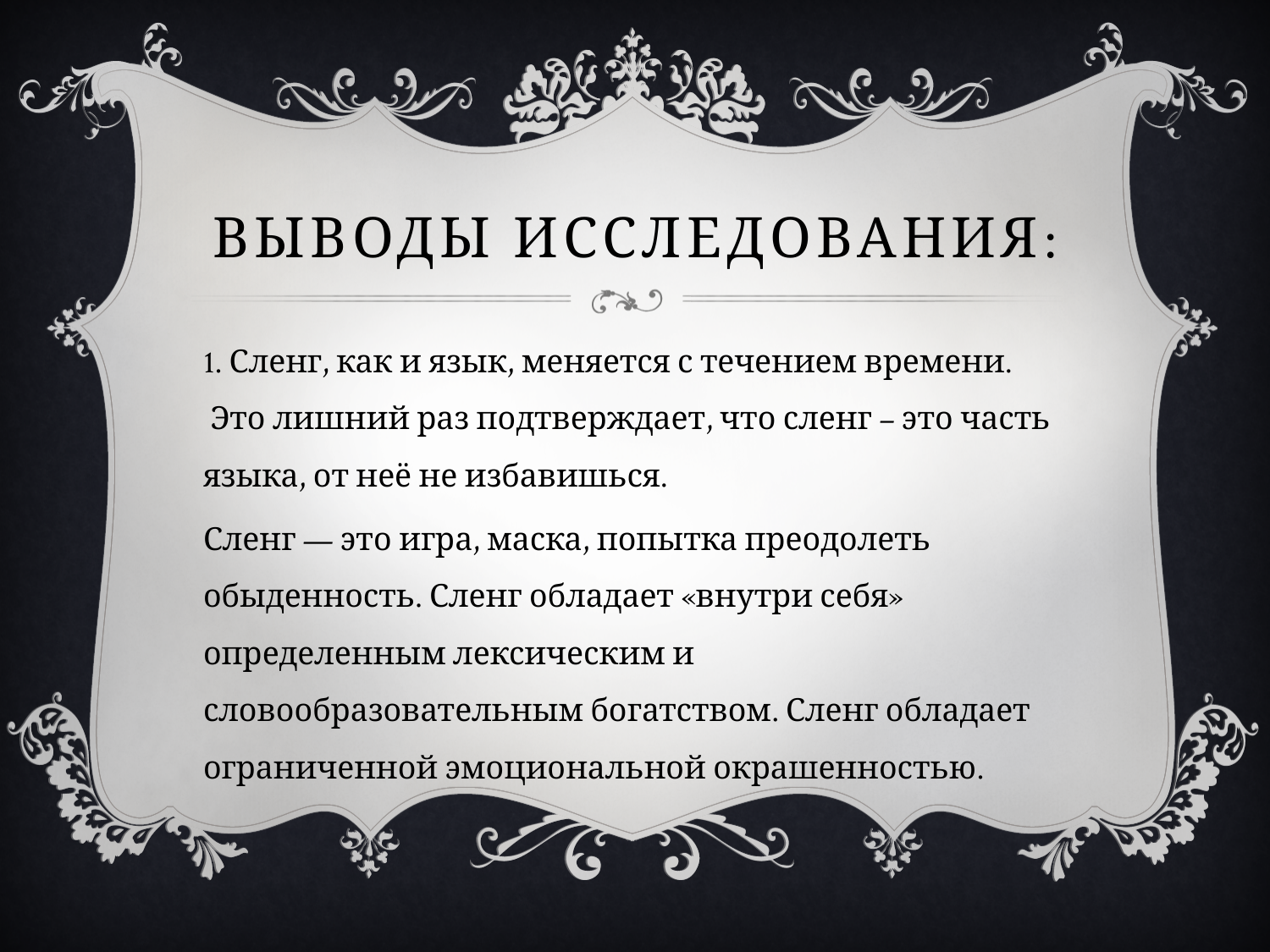

# Выводы исследования:
1. Сленг, как и язык, меняется с течением времени.  Это лишний раз подтверждает, что сленг – это часть языка, от неё не избавишься.
Сленг — это игра, маска, попытка преодолеть обыденность. Сленг обладает «внутри себя» определенным лексическим и словообразовательным богатством. Сленг обладает ограниченной эмоциональной окрашенностью.